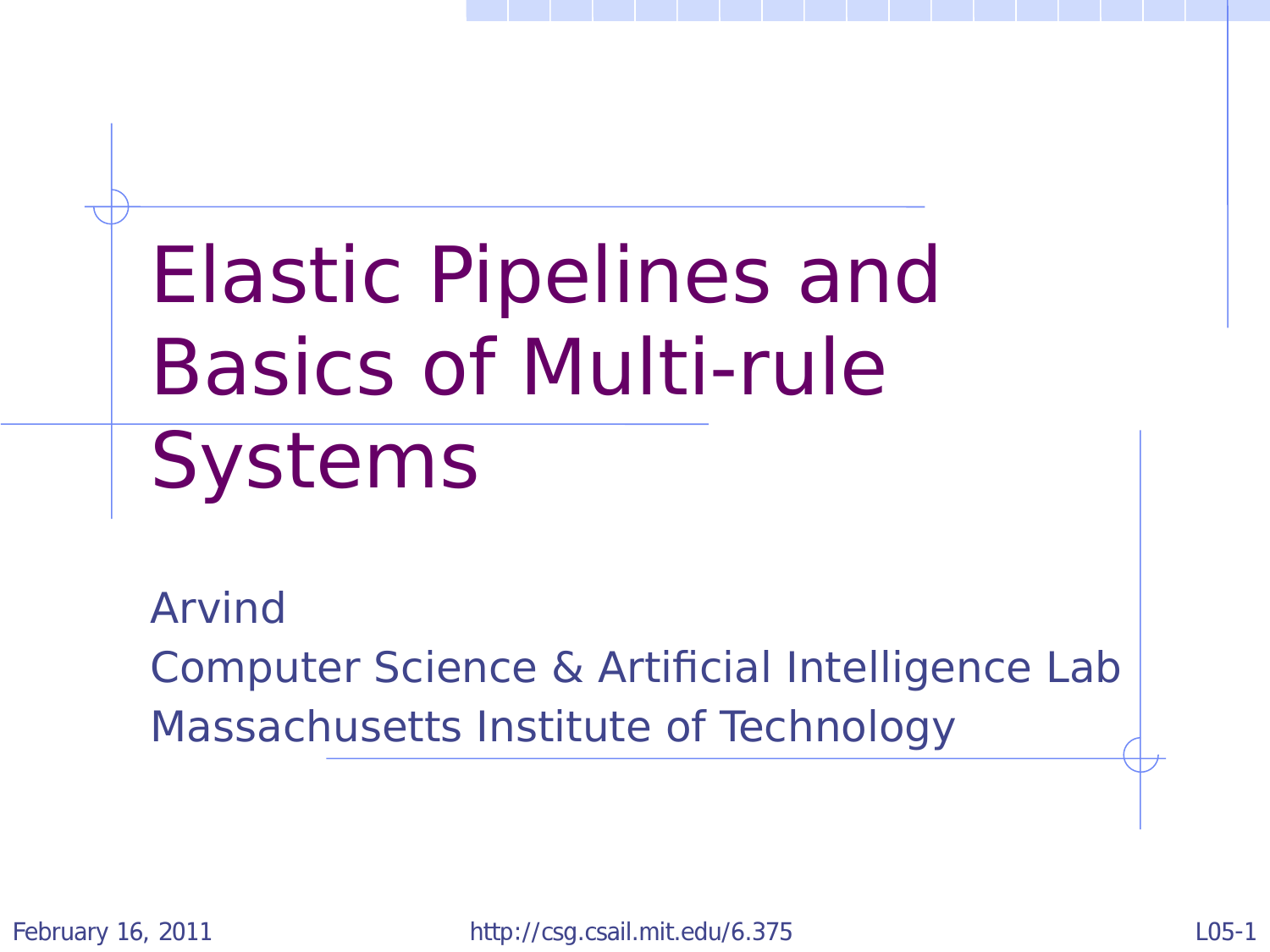

Elastic Pipelines and Basics of Multi-rule Systems

Arvind
Computer Science & Artificial Intelligence Lab
Massachusetts Institute of Technology
February 16, 2011
http://csg.csail.mit.edu/6.375
L05-1